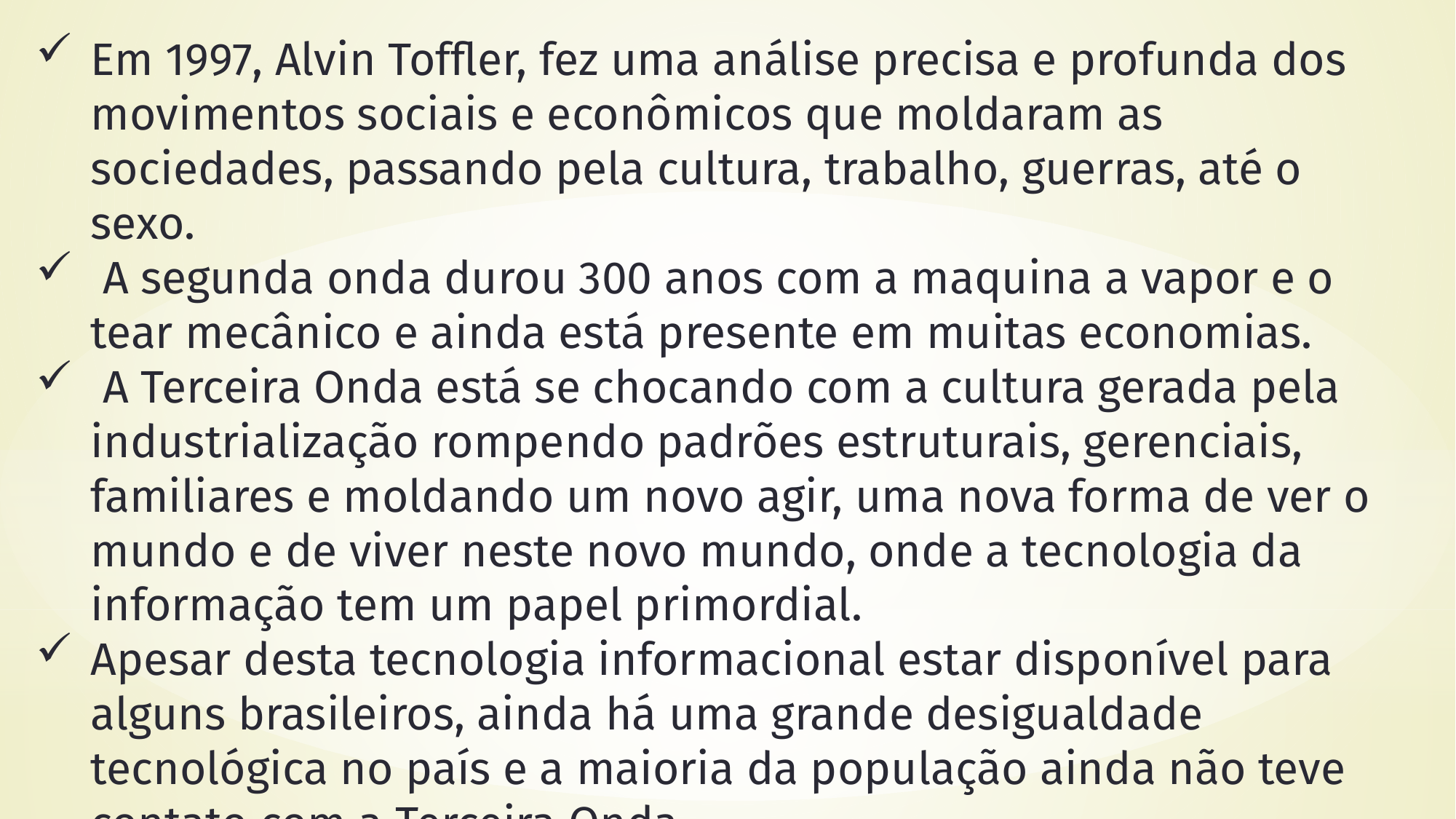

Em 1997, Alvin Toffler, fez uma análise precisa e profunda dos movimentos sociais e econômicos que moldaram as sociedades, passando pela cultura, trabalho, guerras, até o sexo.
 A segunda onda durou 300 anos com a maquina a vapor e o tear mecânico e ainda está presente em muitas economias.
 A Terceira Onda está se chocando com a cultura gerada pela industrialização rompendo padrões estruturais, gerenciais, familiares e moldando um novo agir, uma nova forma de ver o mundo e de viver neste novo mundo, onde a tecnologia da informação tem um papel primordial.
Apesar desta tecnologia informacional estar disponível para alguns brasileiros, ainda há uma grande desigualdade tecnológica no país e a maioria da população ainda não teve contato com a Terceira Onda.